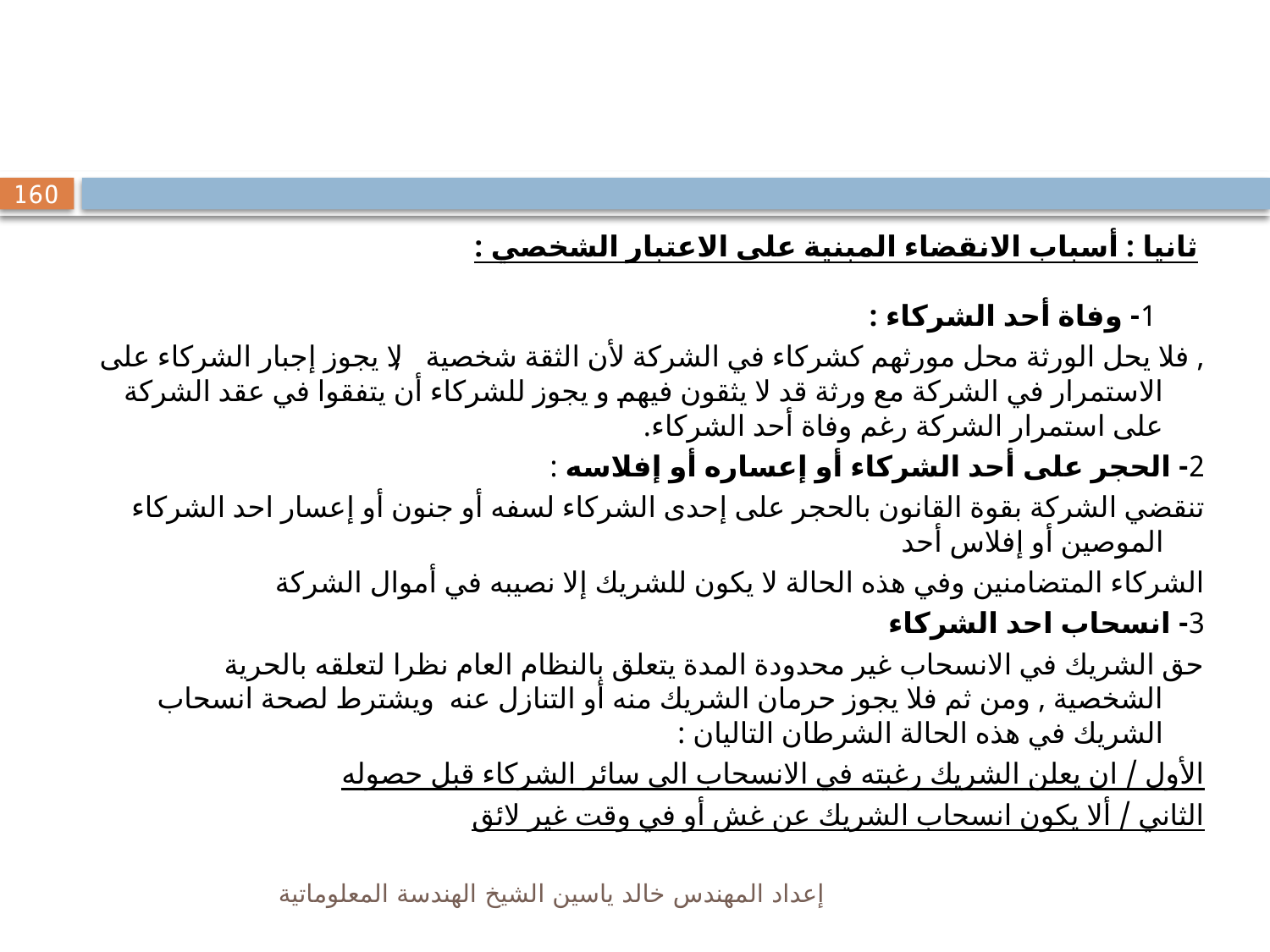

#
160
 ثانيا : أسباب الانقضاء المبنية على الاعتبار الشخصي :
 
 1- وفاة أحد الشركاء :
, فلا يحل الورثة محل مورثهم كشركاء في الشركة لأن الثقة شخصية , لا يجوز إجبار الشركاء على الاستمرار في الشركة مع ورثة قد لا يثقون فيهم و يجوز للشركاء أن يتفقوا في عقد الشركة على استمرار الشركة رغم وفاة أحد الشركاء.
2- الحجر على أحد الشركاء أو إعساره أو إفلاسه :
تنقضي الشركة بقوة القانون بالحجر على إحدى الشركاء لسفه أو جنون أو إعسار احد الشركاء الموصين أو إفلاس أحد
الشركاء المتضامنين وفي هذه الحالة لا يكون للشريك إلا نصيبه في أموال الشركة
3- انسحاب احد الشركاء
حق الشريك في الانسحاب غير محدودة المدة يتعلق بالنظام العام نظرا لتعلقه بالحرية الشخصية , ومن ثم فلا يجوز حرمان الشريك منه أو التنازل عنه  ويشترط لصحة انسحاب الشريك في هذه الحالة الشرطان التاليان :
الأول / ان يعلن الشريك رغبته في الانسحاب الى سائر الشركاء قبل حصوله
الثاني / ألا يكون انسحاب الشريك عن غش أو في وقت غير لائق

إعداد المهندس خالد ياسين الشيخ الهندسة المعلوماتية